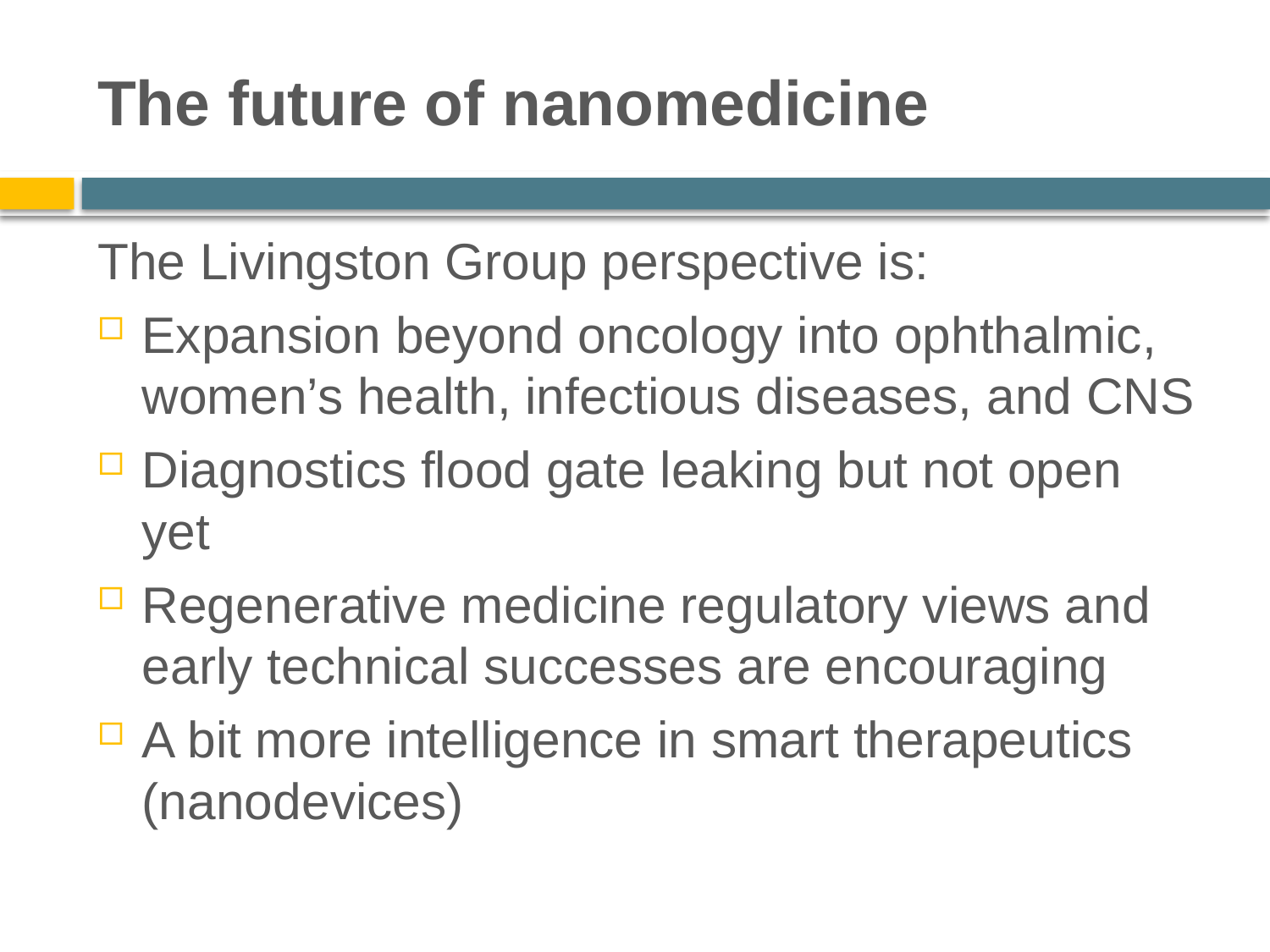

# The future of nanomedicine
The Livingston Group perspective is:
Expansion beyond oncology into ophthalmic, women’s health, infectious diseases, and CNS
Diagnostics flood gate leaking but not open yet
Regenerative medicine regulatory views and early technical successes are encouraging
A bit more intelligence in smart therapeutics (nanodevices)